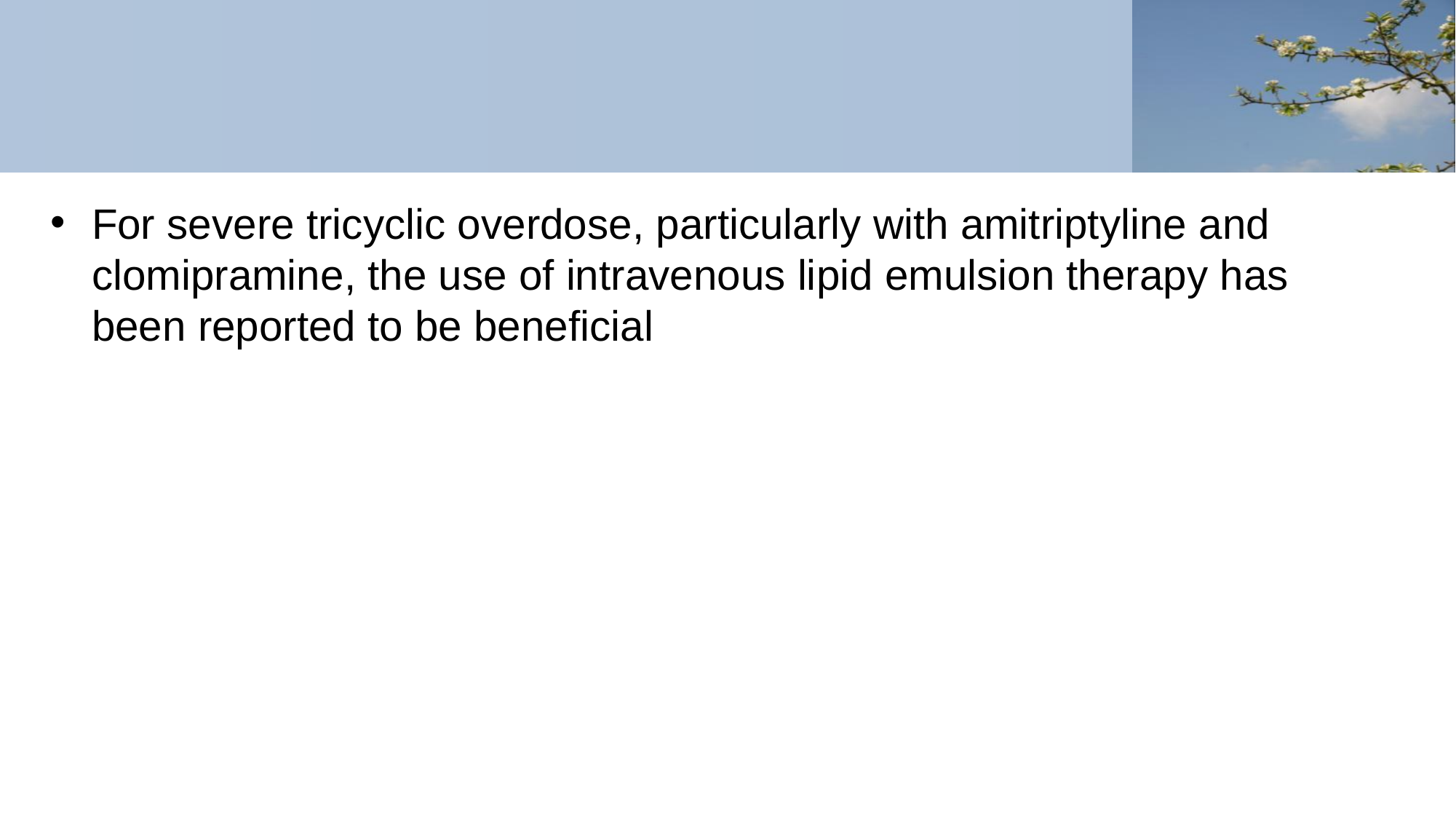

#
For severe tricyclic overdose, particularly with amitriptyline and clomipramine, the use of intravenous lipid emulsion therapy has been reported to be beneficial